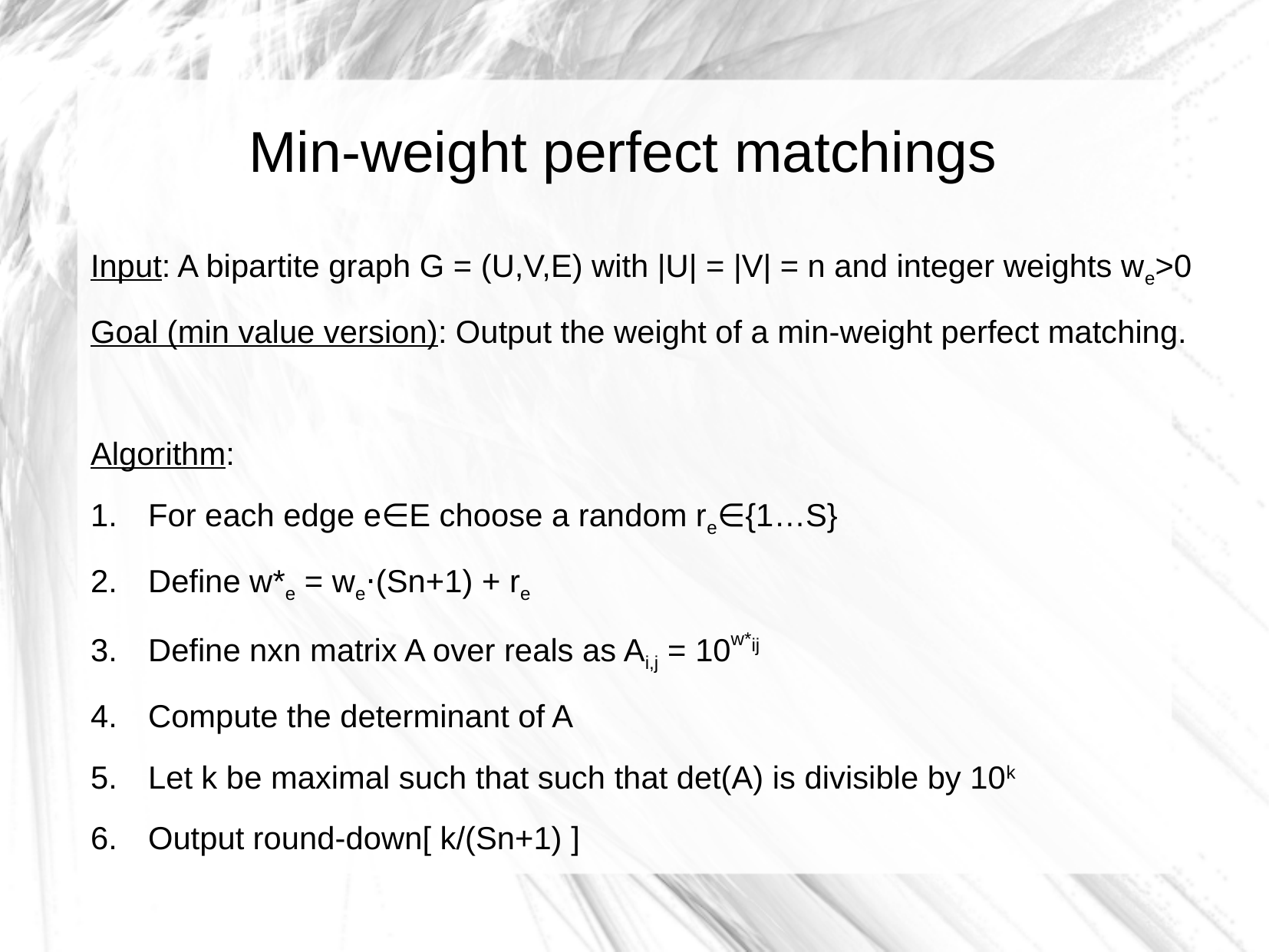

Min-weight perfect matchings
Input: A bipartite graph G = (U,V,E) with |U| = |V| = n and integer weights we>0
Goal (min value version): Output the weight of a min-weight perfect matching.

Algorithm:
For each edge e∈E choose a random re∈{1…S}
Define w*e = we⋅(Sn+1) + re
Define nxn matrix A over reals as Ai,j = 10w*ij
Compute the determinant of A
Let k be maximal such that such that det(A) is divisible by 10k
Output round-down[ k/(Sn+1) ]